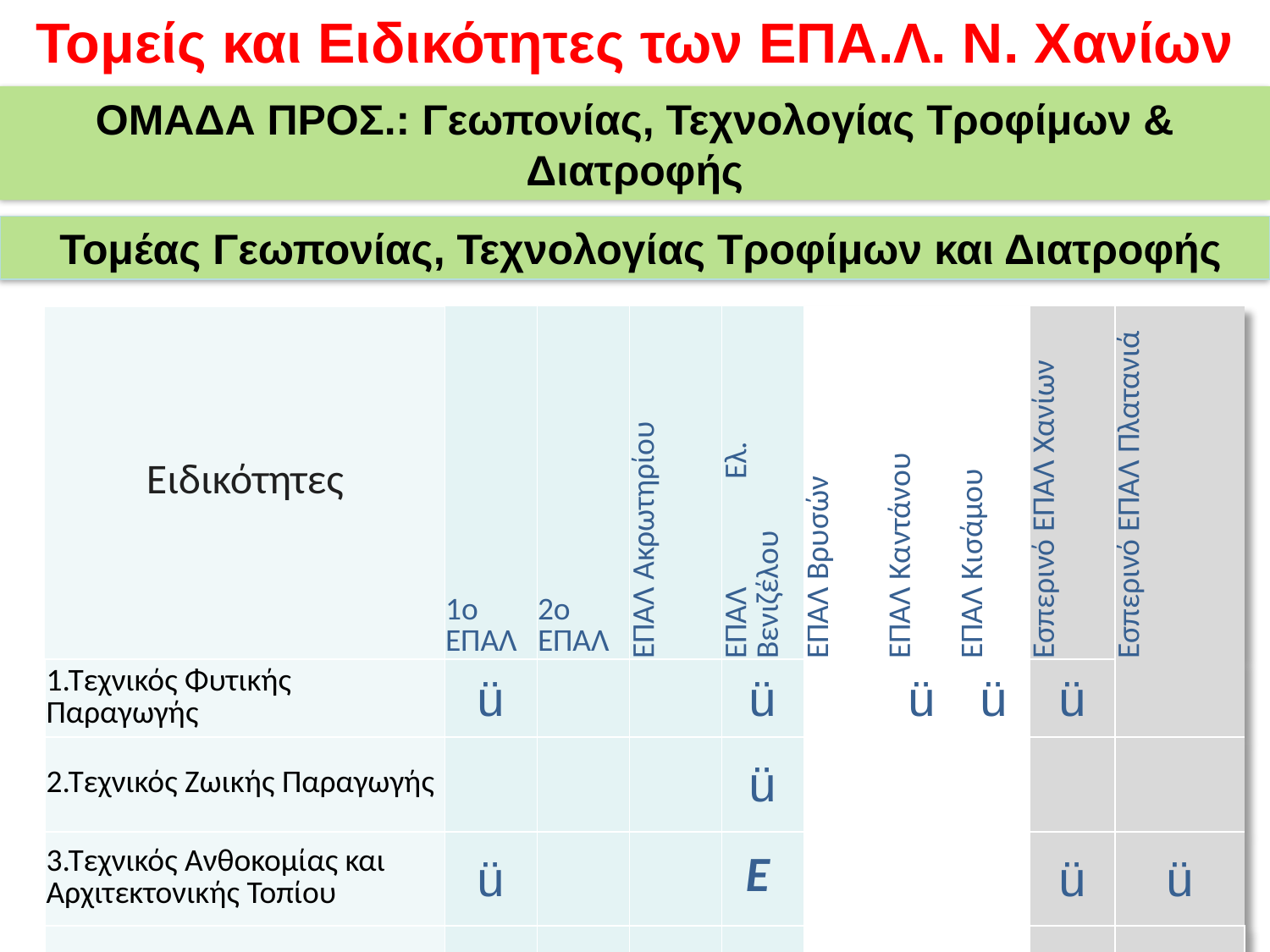

Τομείς και Ειδικότητες των ΕΠΑ.Λ. Ν. Χανίων
ΟΜΑΔΑ ΠΡΟΣ.: Γεωπονίας, Τεχνολογίας Τροφίμων & Διατροφής
Τομέας Γεωπονίας, Τεχνολογίας Τροφίμων και Διατροφής
| Ειδικότητες | 1ο ΕΠΑΛ | 2ο ΕΠΑΛ | ΕΠΑΛ Ακρωτηρίου | ΕΠΑΛ Ελ. Βενιζέλου | ΕΠΑΛ Βρυσών | ΕΠΑΛ Καντάνου | ΕΠΑΛ Κισάμου | Εσπερινό ΕΠΑΛ Χανίων | Εσπερινό ΕΠΑΛ Πλατανιά |
| --- | --- | --- | --- | --- | --- | --- | --- | --- | --- |
| 1.Τεχνικός Φυτικής Παραγωγής | ü |  |  | ü |  | ü | ü | ü |  |
| 2.Τεχνικός Ζωικής Παραγωγής |  |  |  | ü |  |  |  |  |  |
| 3.Τεχνικός Ανθοκομίας και Αρχιτεκτονικής Τοπίου | ü |  |  | Ε |  |  |  | ü | ü |
| 4.Τεχνικός Τεχνολογίας Τροφίμων και Ποτών | ü |  |  | ü |  | ü |  | ü |  |